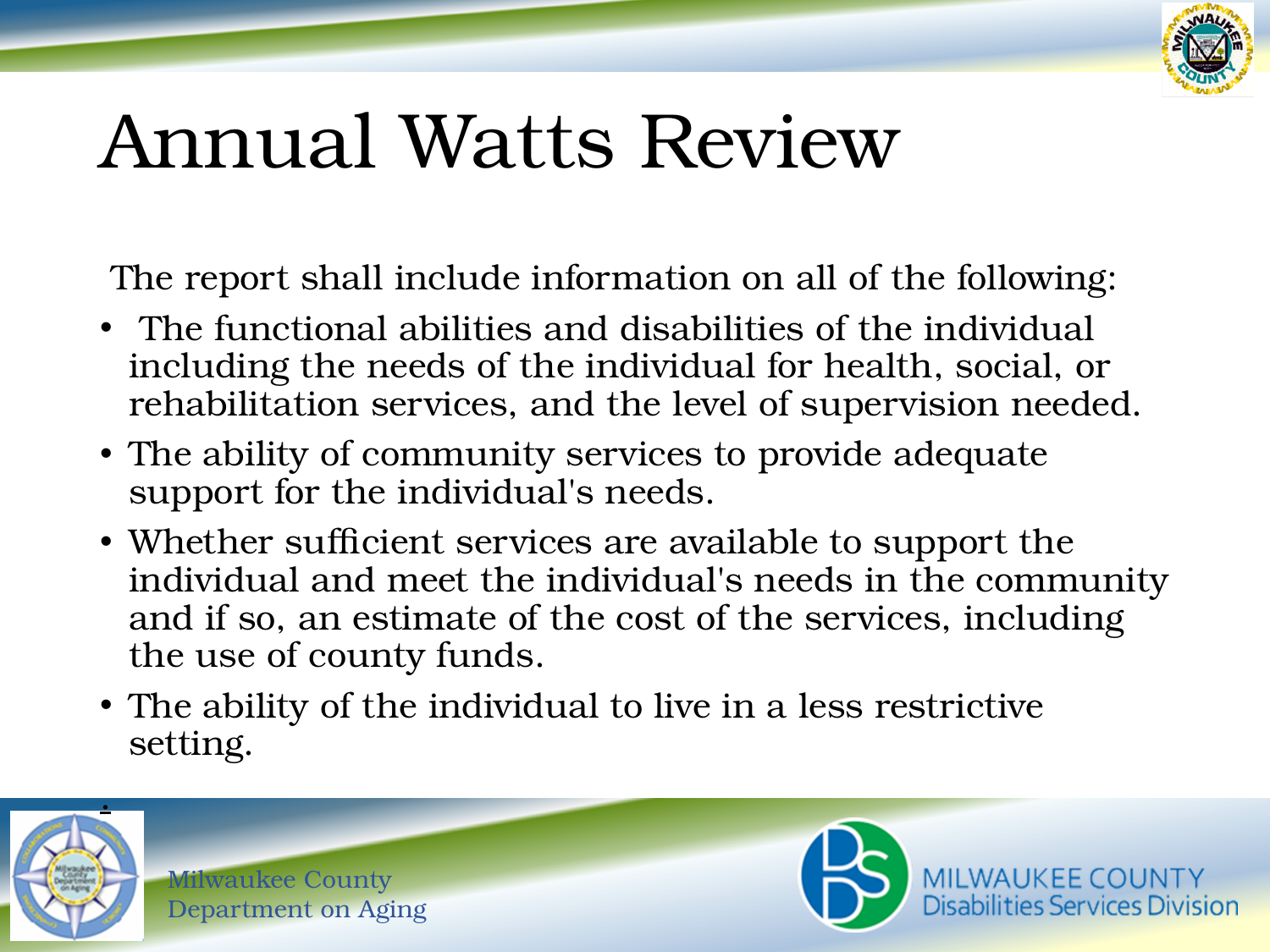

# Annual Watts Review
 The report shall include information on all of the following:
 The functional abilities and disabilities of the individual including the needs of the individual for health, social, or rehabilitation services, and the level of supervision needed.
The ability of community services to provide adequate support for the individual's needs.
Whether sufficient services are available to support the individual and meet the individual's needs in the community and if so, an estimate of the cost of the services, including the use of county funds.
The ability of the individual to live in a less restrictive setting.
.